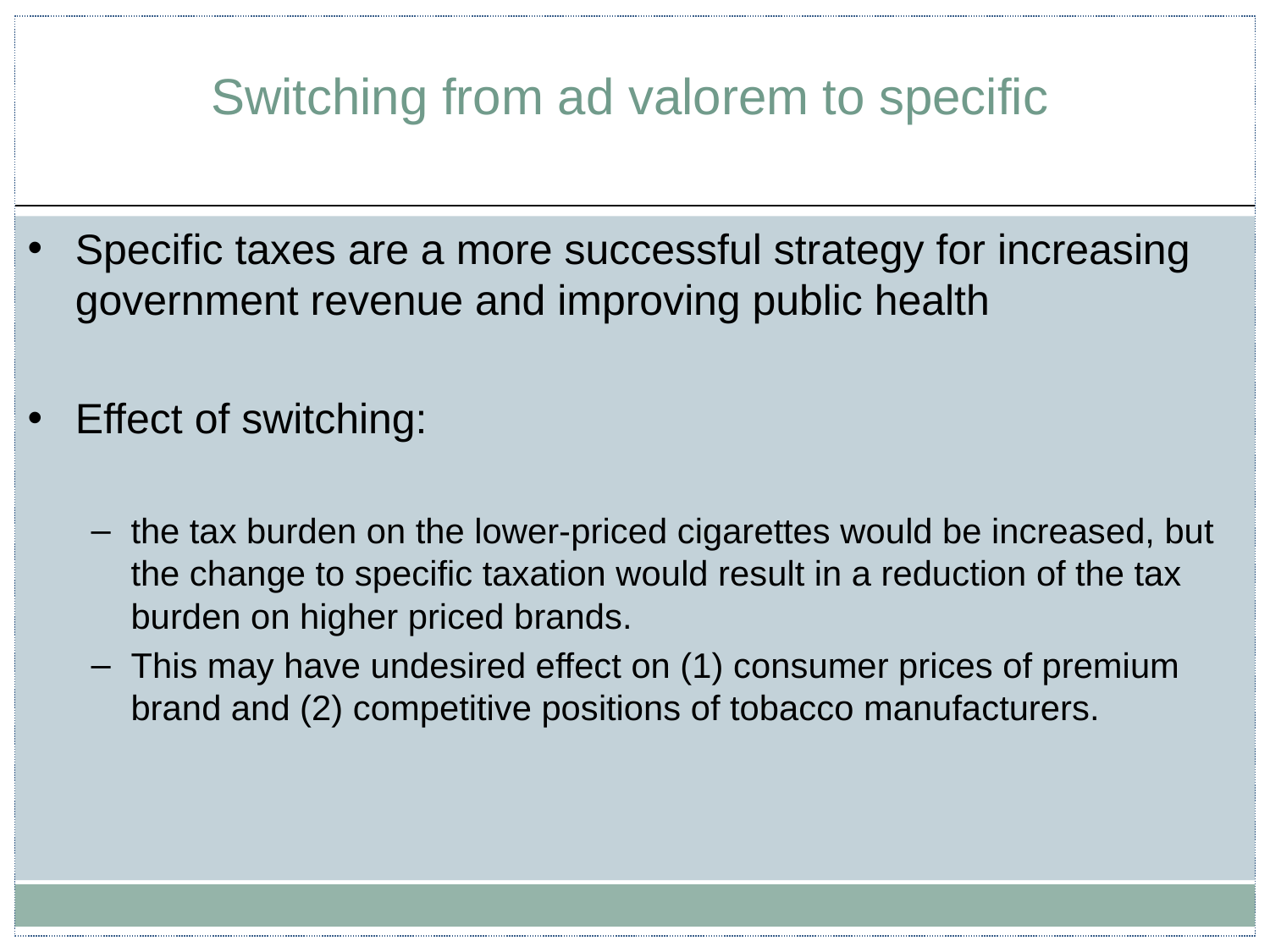

# Switching from ad valorem to specific
Specific taxes are a more successful strategy for increasing government revenue and improving public health

Effect of switching:

the tax burden on the lower-­priced cigarettes would be increased, but the change to specific taxation would result in a reduction of the tax burden on higher priced brands.
This may have undesired effect on (1) consumer prices of premium brand and (2) competitive positions of tobacco manufacturers.